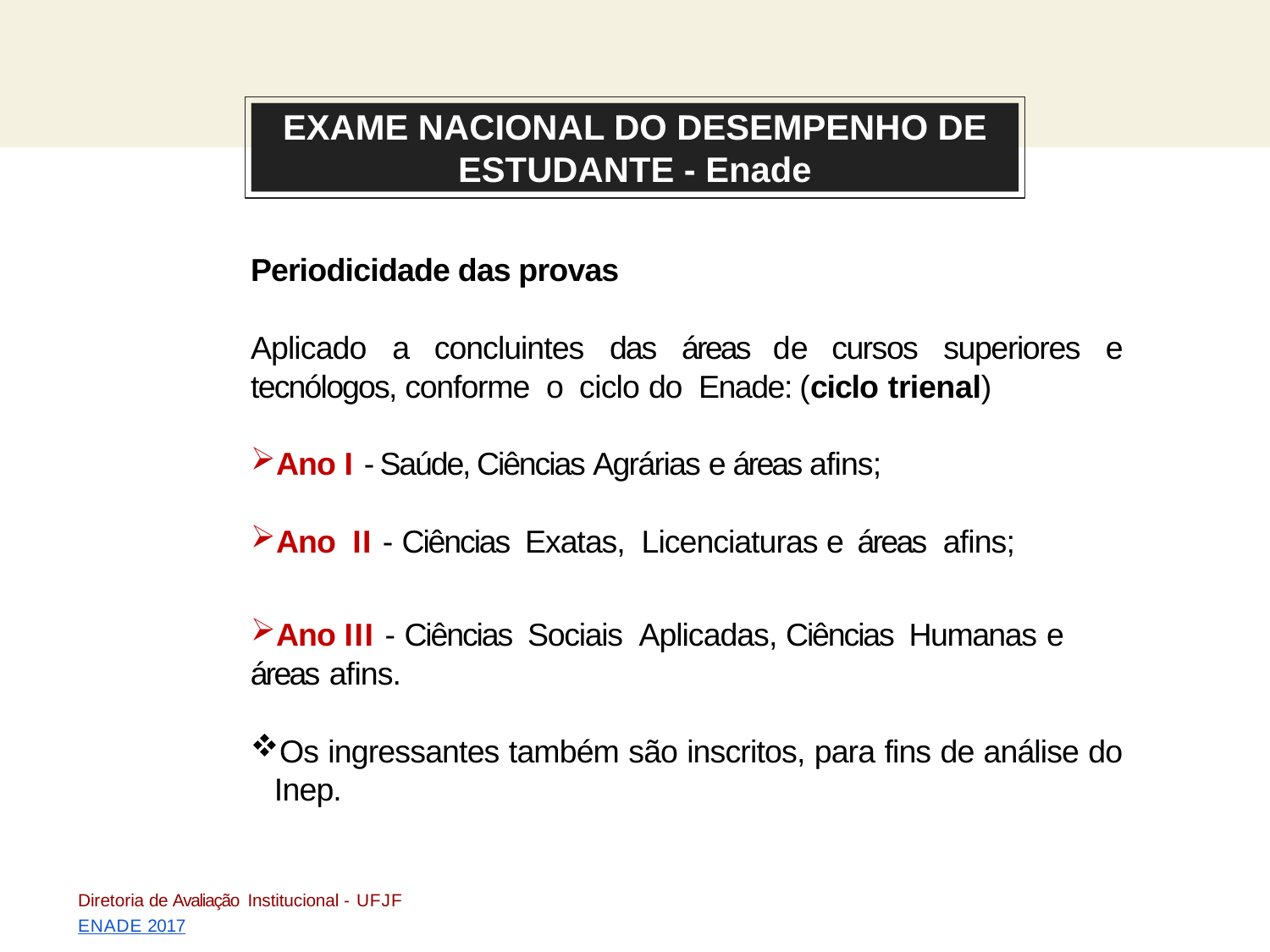

About this template
# EXAME NACIONAL DO DESEMPENHO DE ESTUDANTE - Enade
Periodicidade das provas

Aplicado a concluintes das áreas de cursos superiores e tecnólogos, conforme  o  ciclo do  Enade: (ciclo trienal)

Ano I - Saúde, Ciências Agrárias e áreas afins;

Ano  II - Ciências  Exatas,  Licenciaturas e  áreas  afins;

Ano III - Ciências  Sociais  Aplicadas, Ciências  Humanas e
áreas afins.

Os ingressantes também são inscritos, para fins de análise do Inep.
Diretoria de Avaliação  Institucional - UFJF
ENADE 2017